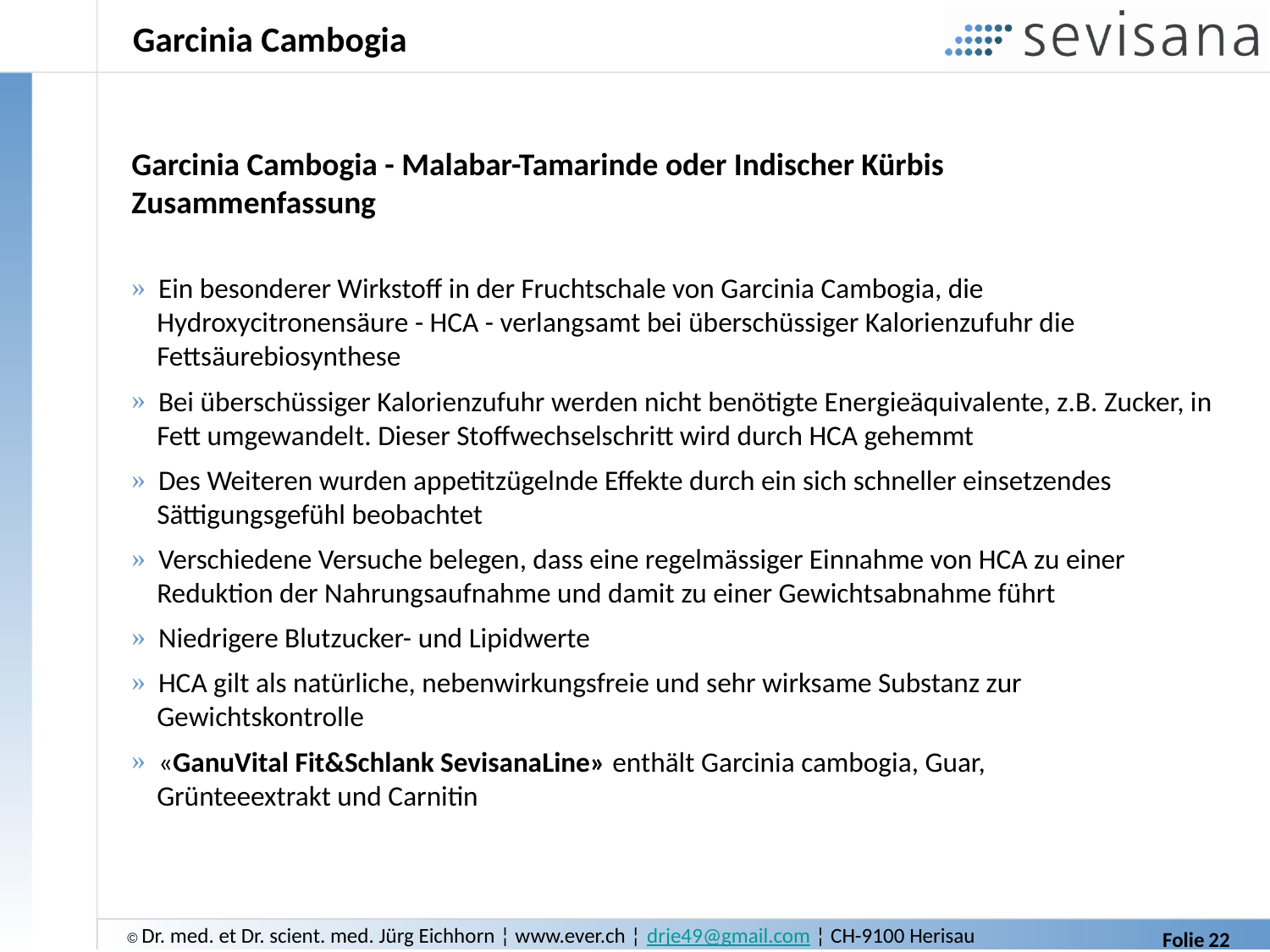

# Garcinia Cambogia
Garcinia Cambogia - Malabar-Tamarinde oder Indischer Kürbis
Zusammenfassung
  Ein besonderer Wirkstoff in der Fruchtschale von Garcinia Cambogia, die
    Hydroxycitronensäure - HCA - verlangsamt bei überschüssiger Kalorienzufuhr die
    Fettsäurebiosynthese
  Bei überschüssiger Kalorienzufuhr werden nicht benötigte Energieäquivalente, z.B. Zucker, in
    Fett umgewandelt. Dieser Stoffwechselschritt wird durch HCA gehemmt
  Des Weiteren wurden appetitzügelnde Effekte durch ein sich schneller einsetzendes
    Sättigungsgefühl beobachtet
  Verschiedene Versuche belegen, dass eine regelmässiger Einnahme von HCA zu einer
    Reduktion der Nahrungsaufnahme und damit zu einer Gewichtsabnahme führt
  Niedrigere Blutzucker- und Lipidwerte
  HCA gilt als natürliche, nebenwirkungsfreie und sehr wirksame Substanz zur
    Gewichtskontrolle
  «GanuVital Fit&Schlank SevisanaLine» enthält Garcinia cambogia, Guar,
    Grünteeextrakt und Carnitin